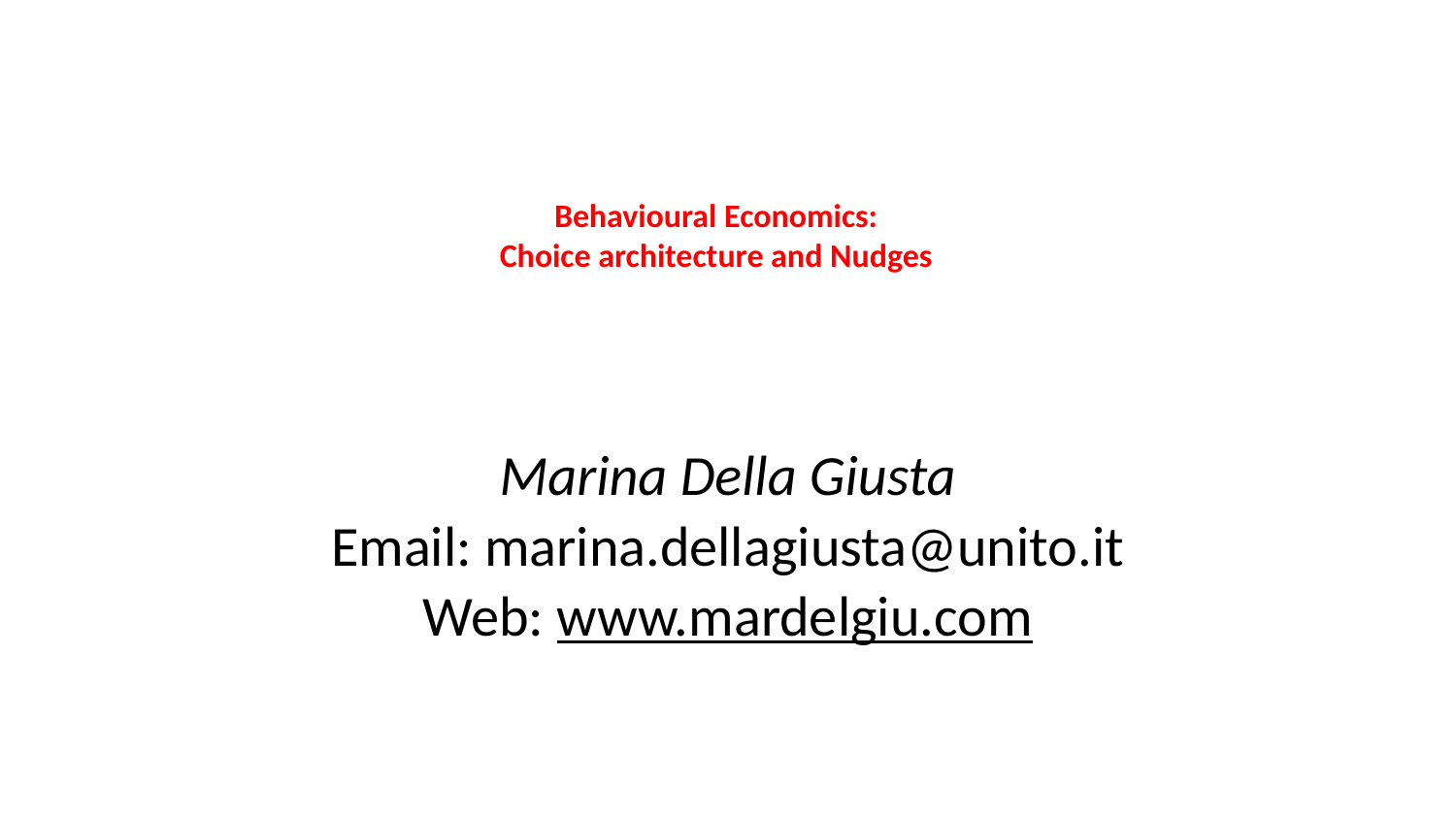

# Behavioural Economics:
Choice architecture and Nudges

Marina Della Giusta
Email: marina.dellagiusta@unito.it
Web: www.mardelgiu.com